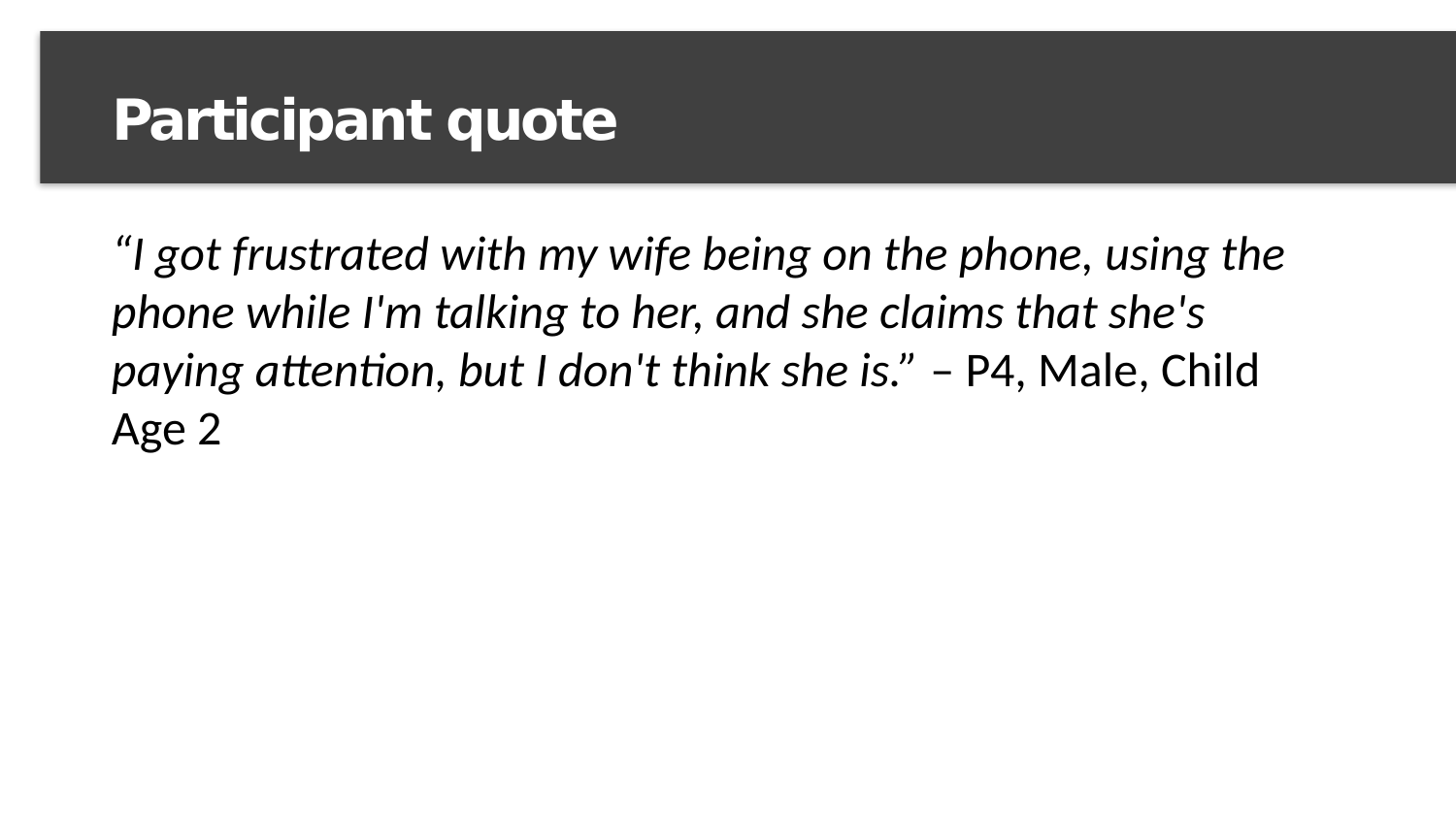

# Participant quote
“I got frustrated with my wife being on the phone, using the phone while I'm talking to her, and she claims that she's paying attention, but I don't think she is.” – P4, Male, Child Age 2